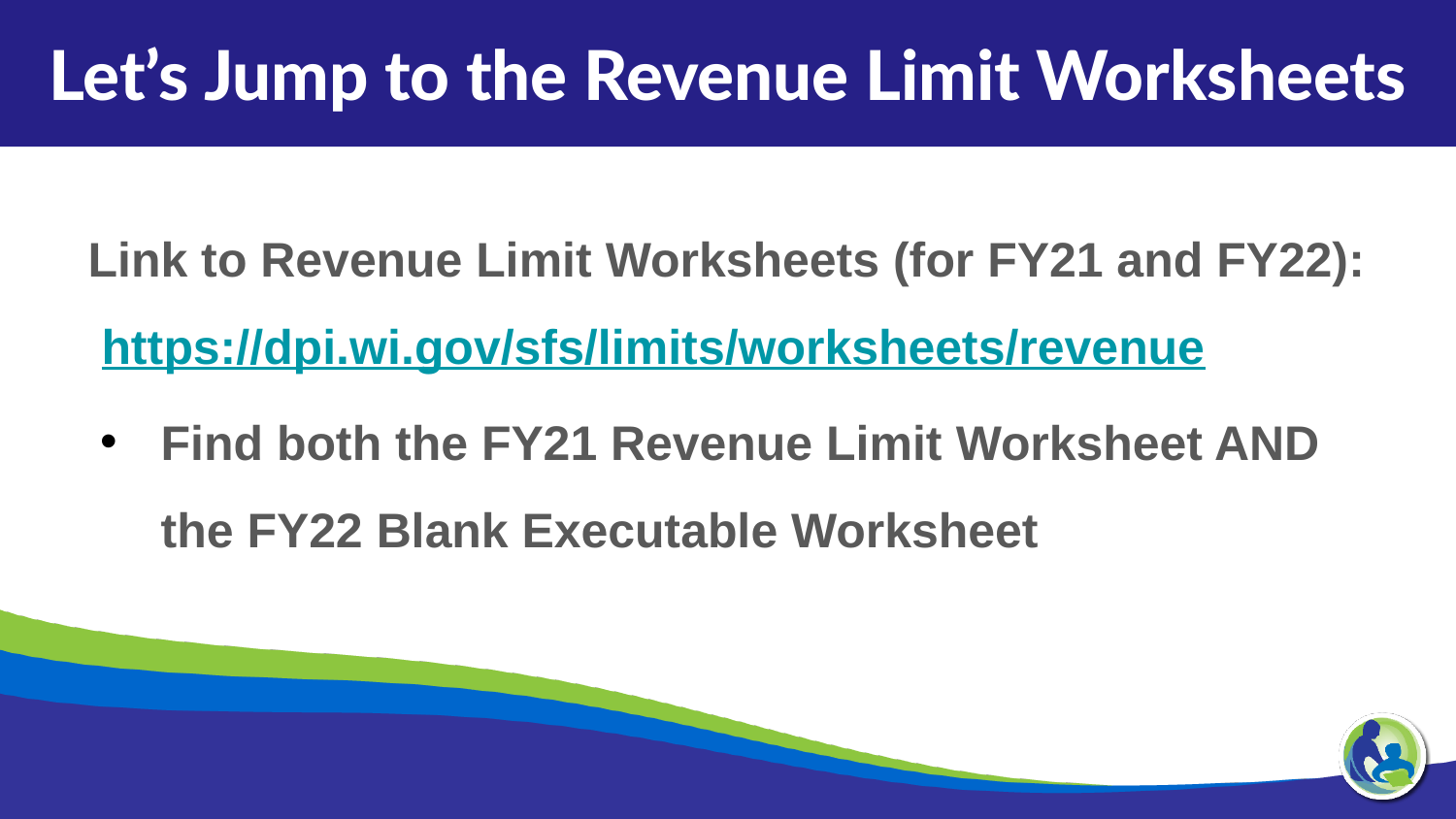

Let’s Jump to the Revenue Limit Worksheets
Link to Revenue Limit Worksheets (for FY21 and FY22):  https://dpi.wi.gov/sfs/limits/worksheets/revenue
Find both the FY21 Revenue Limit Worksheet AND the FY22 Blank Executable Worksheet